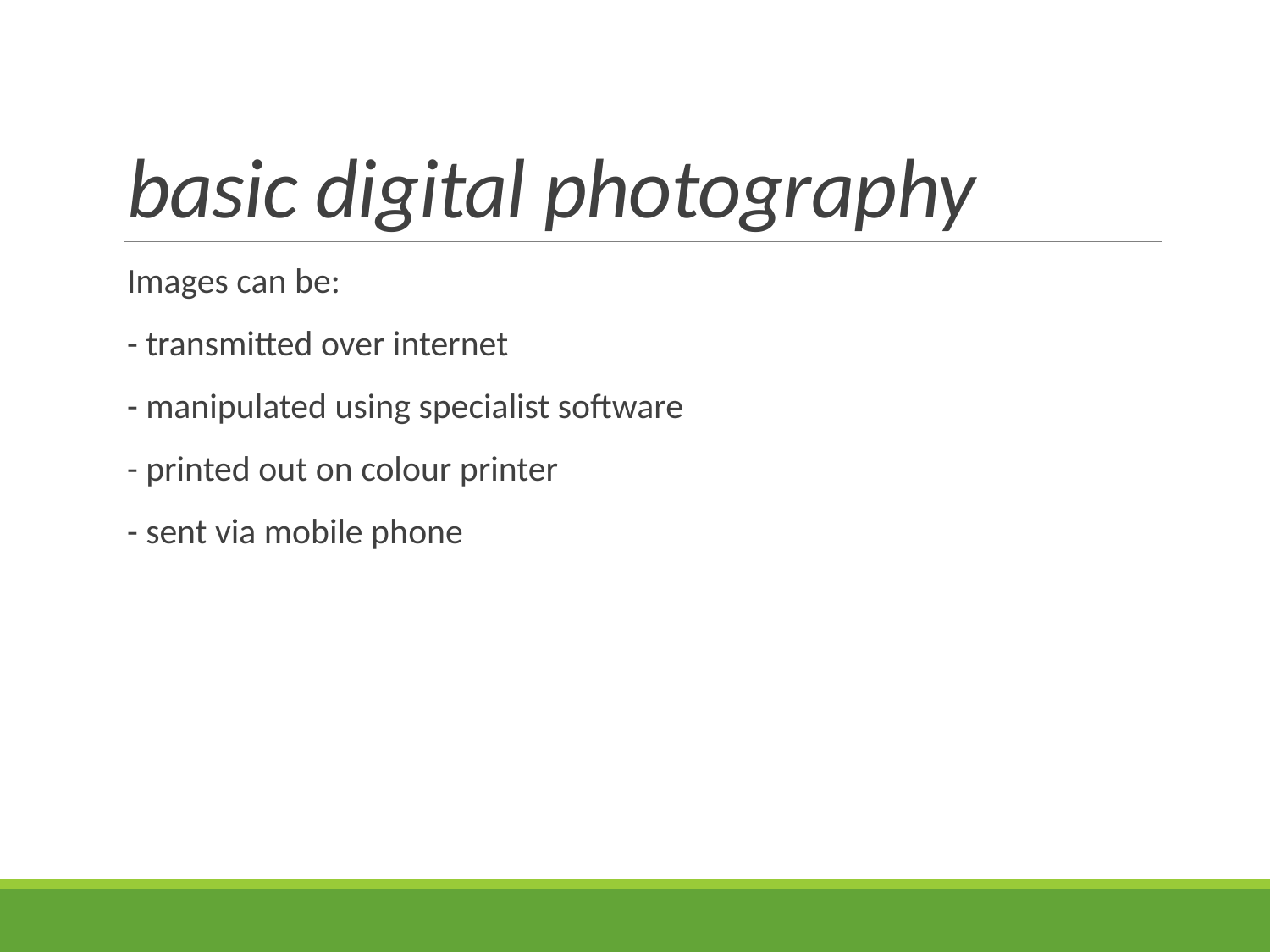

# basic digital photography
Images can be:
- transmitted over internet
- manipulated using specialist software
- printed out on colour printer
- sent via mobile phone